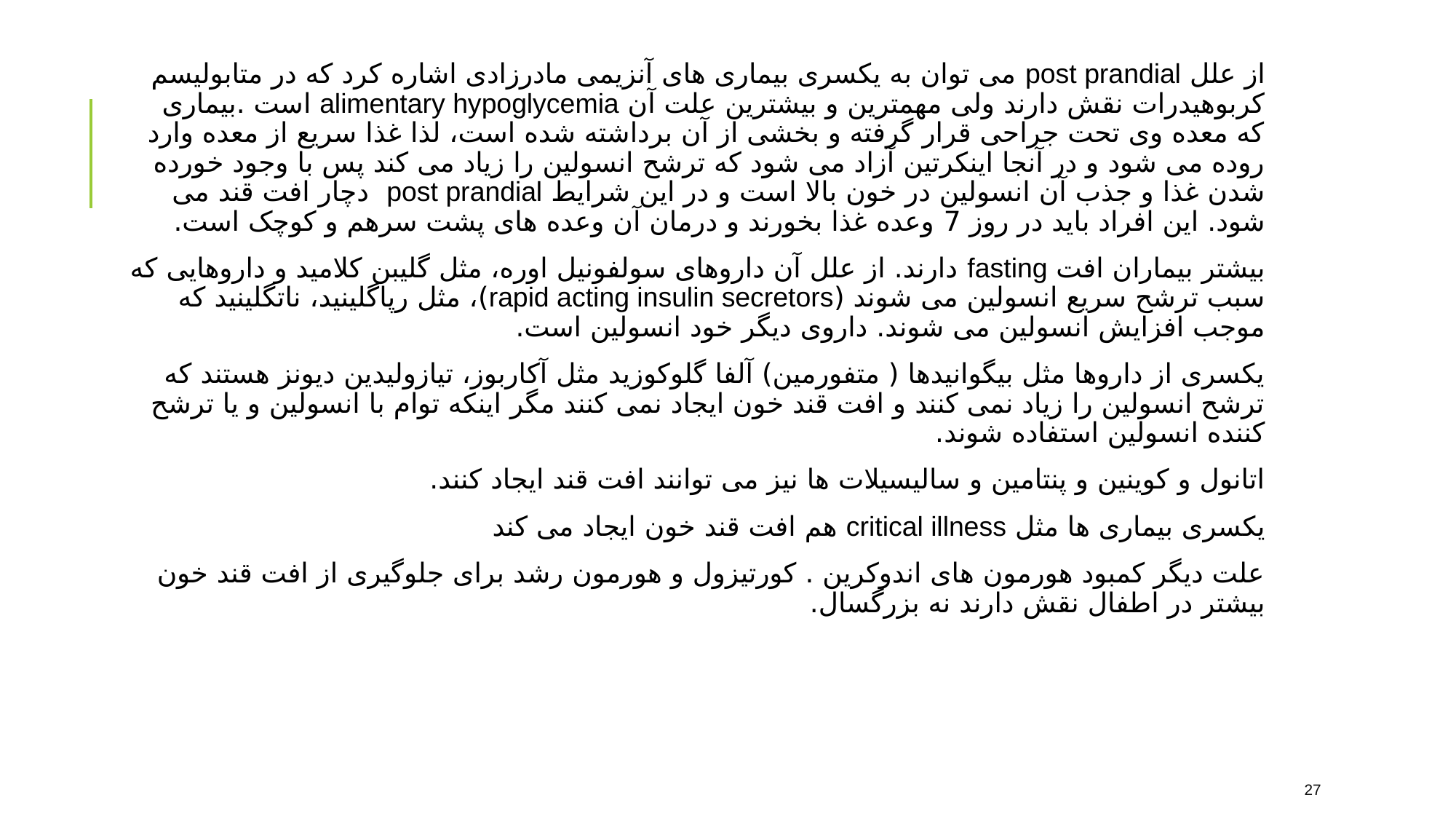

از علل post prandial می توان به یکسری بیماری های آنزیمی مادرزادی اشاره کرد که در متابولیسم کربوهیدرات نقش دارند ولی مهمترین و بیشترین علت آن alimentary hypoglycemia است .بیماری که معده وی تحت جراحی قرار گرفته و بخشی از آن برداشته شده است، لذا غذا سریع از معده وارد روده می شود و در آنجا اینکرتین آزاد می شود که ترشح انسولین را زیاد می کند پس با وجود خورده شدن غذا و جذب آن انسولین در خون بالا است و در این شرایط post prandial  دچار افت قند می شود. این افراد باید در روز 7 وعده غذا بخورند و درمان آن وعده های پشت سرهم و کوچک است.
بیشتر بیماران افت fasting دارند. از علل آن داروهای سولفونیل اوره، مثل گلیبن کلامید و داروهایی که سبب ترشح سریع انسولین می شوند (rapid acting insulin secretors)، مثل رپاگلینید، ناتگلینید که موجب افزایش انسولین می شوند. داروی دیگر خود انسولین است.
یکسری از داروها مثل بیگوانیدها ( متفورمین) آلفا گلوکوزید مثل آکاربوز، تیازولیدین دیونز هستند که ترشح انسولین را زیاد نمی کنند و افت قند خون ایجاد نمی کنند مگر اینکه توام با انسولین و یا ترشح کننده انسولین استفاده شوند.
اتانول و کوینین و پنتامین و سالیسیلات ها نیز می توانند افت قند ایجاد کنند.
یکسری بیماری ها مثل critical illness هم افت قند خون ایجاد می کند
علت دیگر کمبود هورمون های اندوکرین . کورتیزول و هورمون رشد برای جلوگیری از افت قند خون بیشتر در اطفال نقش دارند نه بزرگسال.

27